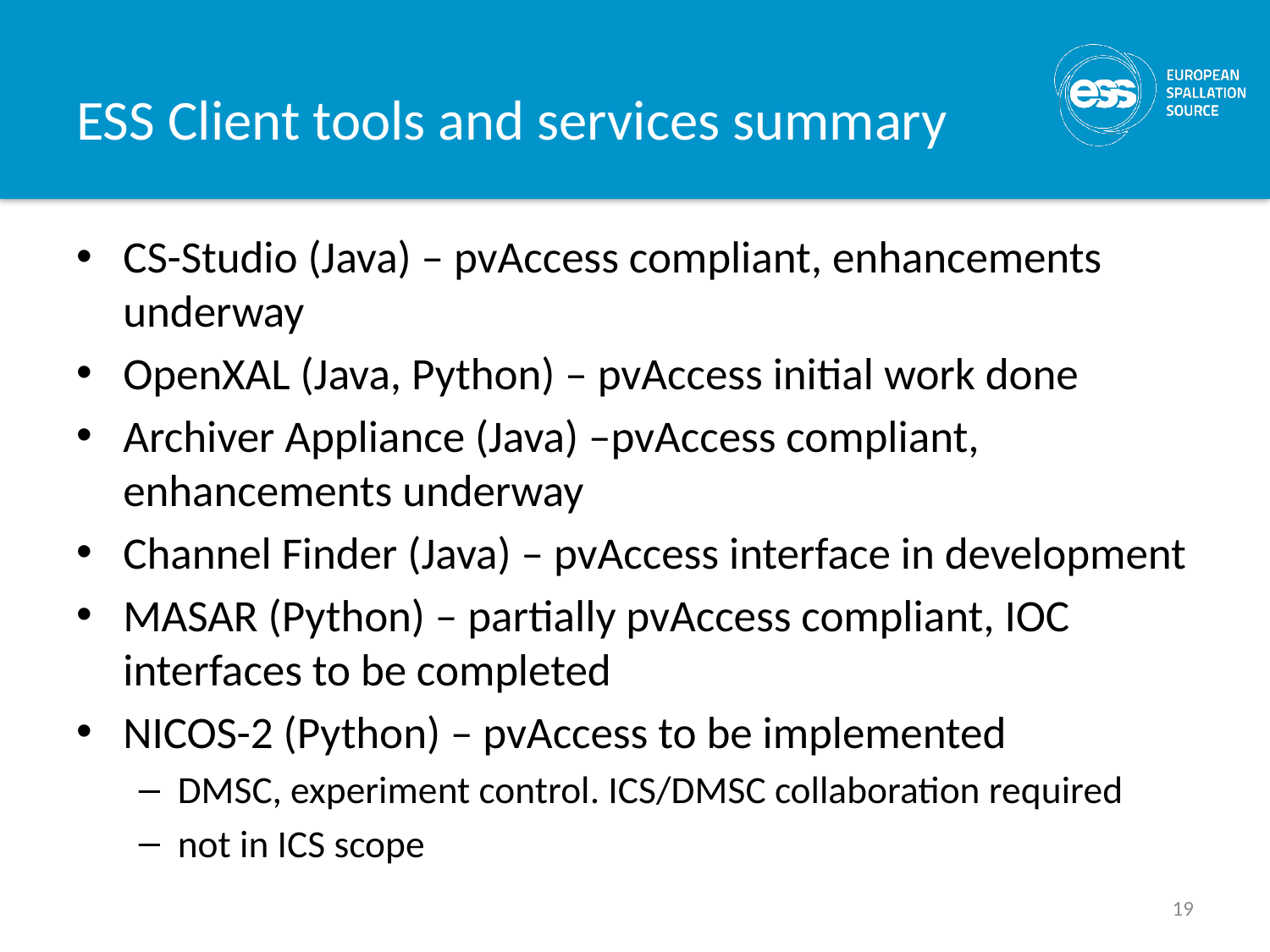

# ESS Client tools and services summary
CS-Studio (Java) – pvAccess compliant, enhancements underway
OpenXAL (Java, Python) – pvAccess initial work done
Archiver Appliance (Java) –pvAccess compliant, enhancements underway
Channel Finder (Java) – pvAccess interface in development
MASAR (Python) – partially pvAccess compliant, IOC interfaces to be completed
NICOS-2 (Python) – pvAccess to be implemented
DMSC, experiment control. ICS/DMSC collaboration required
not in ICS scope
19